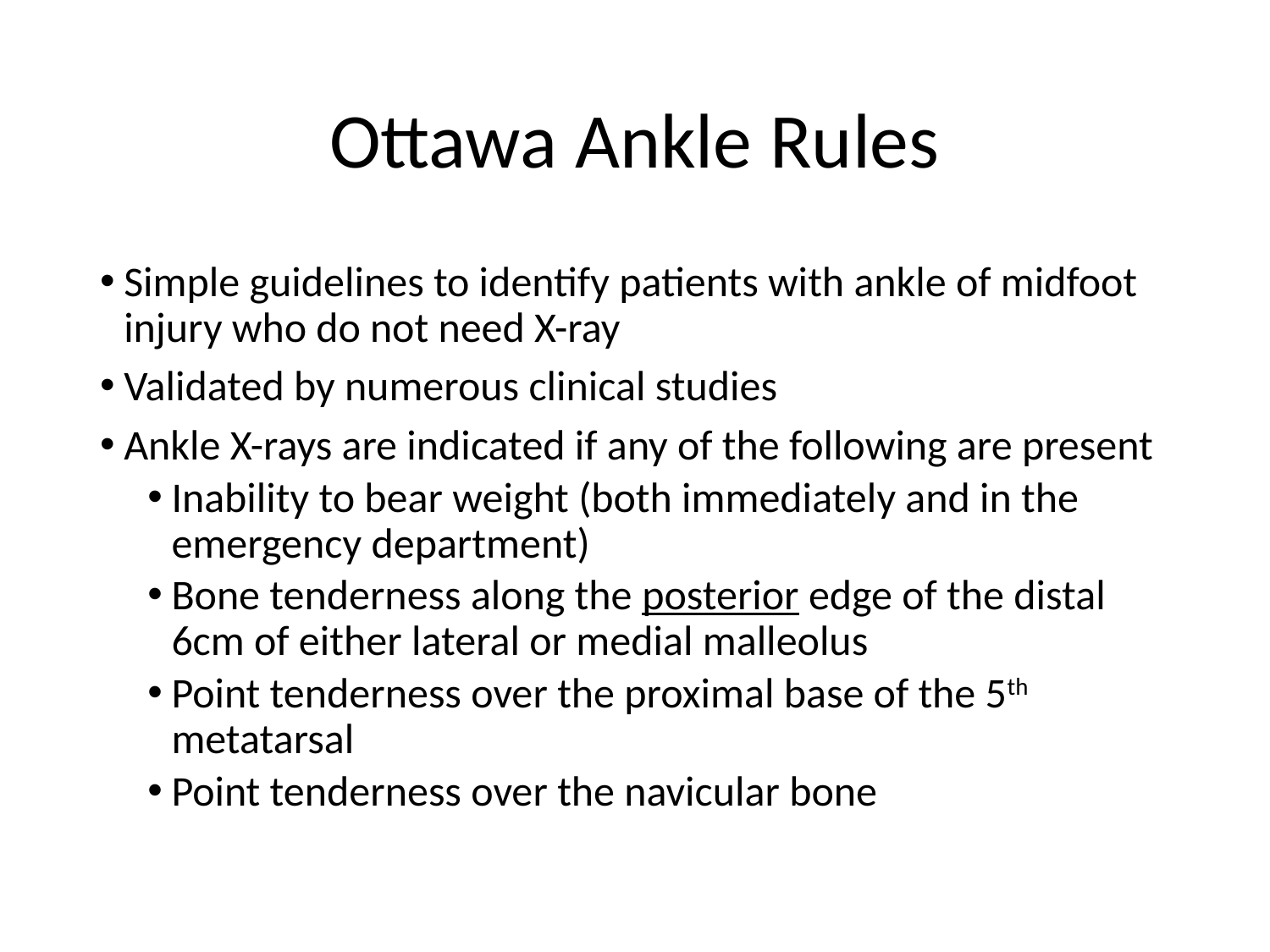

# Ottawa Ankle Rules
Simple guidelines to identify patients with ankle of midfoot injury who do not need X-ray
Validated by numerous clinical studies
Ankle X-rays are indicated if any of the following are present
Inability to bear weight (both immediately and in the emergency department)
Bone tenderness along the posterior edge of the distal 6cm of either lateral or medial malleolus
Point tenderness over the proximal base of the 5th metatarsal
Point tenderness over the navicular bone